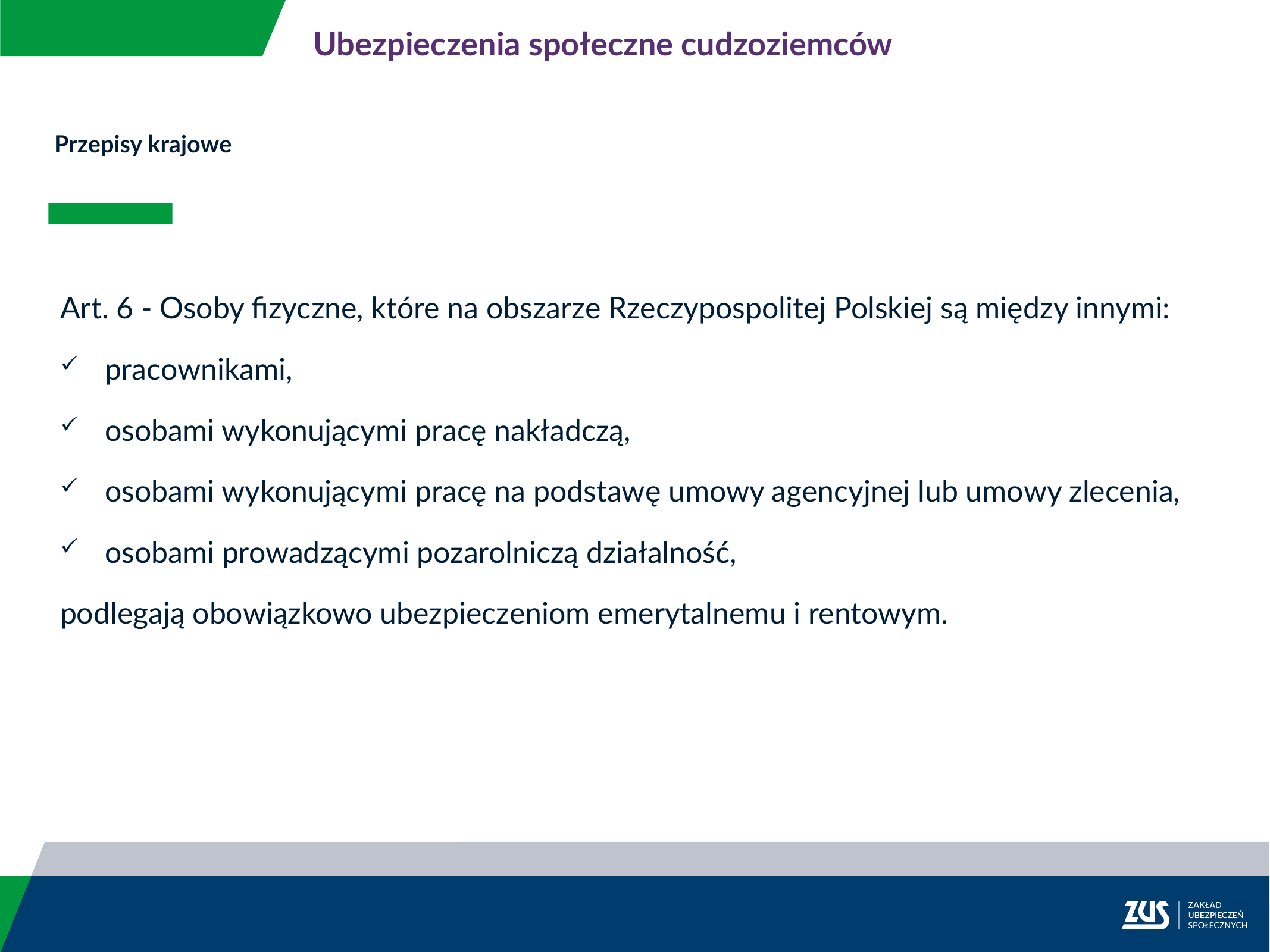

Ubezpieczenia społeczne cudzoziemców
Przepisy krajowe

Art. 6 - Osoby fizyczne, które na obszarze Rzeczypospolitej Polskiej są między innymi:
pracownikami,
osobami wykonującymi pracę nakładczą,
osobami wykonującymi pracę na podstawę umowy agencyjnej lub umowy zlecenia,
osobami prowadzącymi pozarolniczą działalność,
podlegają obowiązkowo ubezpieczeniom emerytalnemu i rentowym.

art. 2 ustawy o cudzoziemcach  (Dz.U z 2017 r. poz.2206)